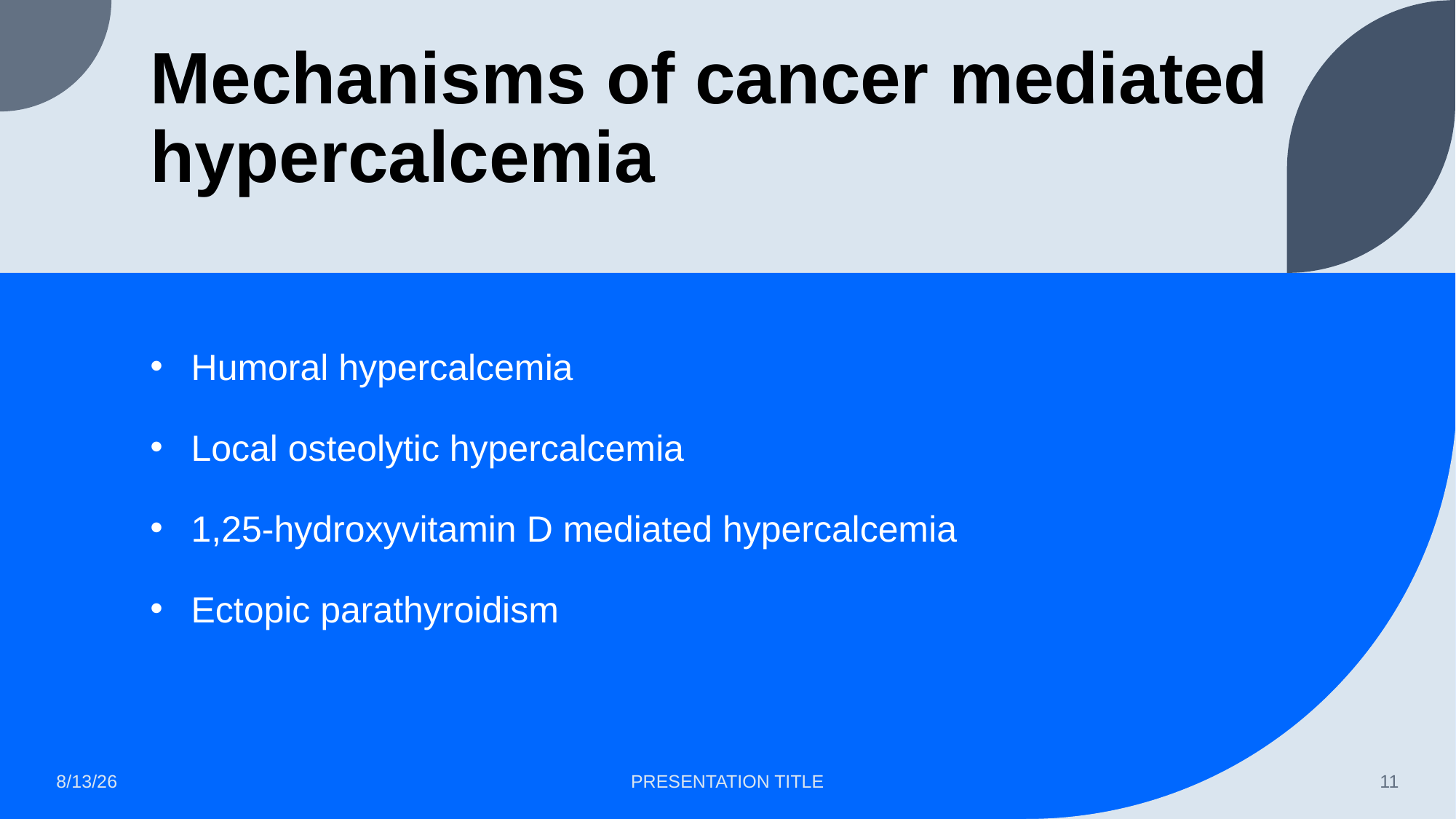

# Mechanisms of cancer mediated hypercalcemia
Humoral hypercalcemia
Local osteolytic hypercalcemia
1,25-hydroxyvitamin D mediated hypercalcemia
Ectopic parathyroidism
8/13/26
PRESENTATION TITLE
11